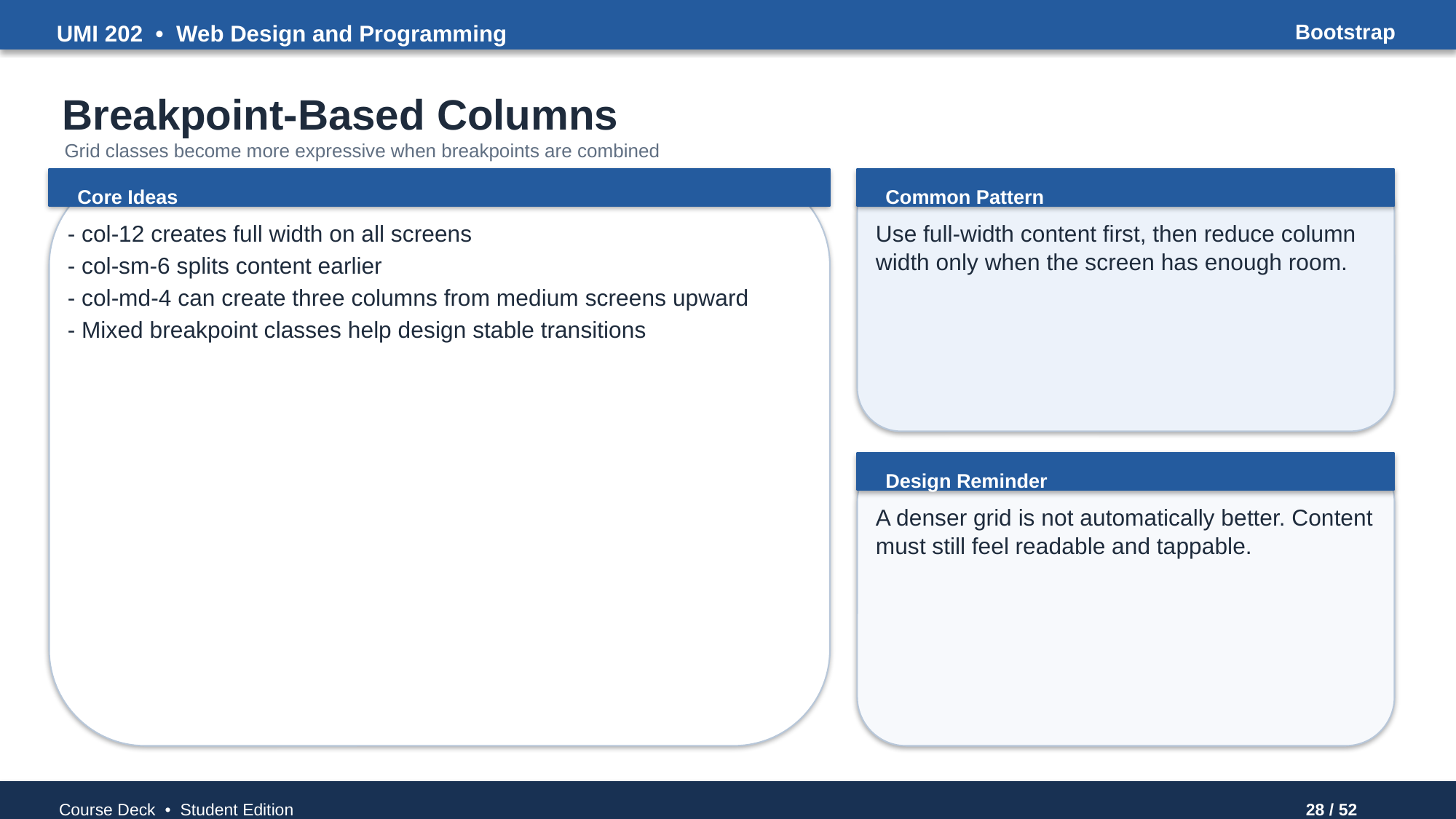

UMI 202  •  Web Design and Programming
Bootstrap
Breakpoint-Based Columns
Grid classes become more expressive when breakpoints are combined

Core Ideas
Common Pattern
- col-12 creates full width on all screens
- col-sm-6 splits content earlier
- col-md-4 can create three columns from medium screens upward
- Mixed breakpoint classes help design stable transitions
Use full-width content first, then reduce column width only when the screen has enough room.

Design Reminder
A denser grid is not automatically better. Content must still feel readable and tappable.

Course Deck  •  Student Edition
28 / 52